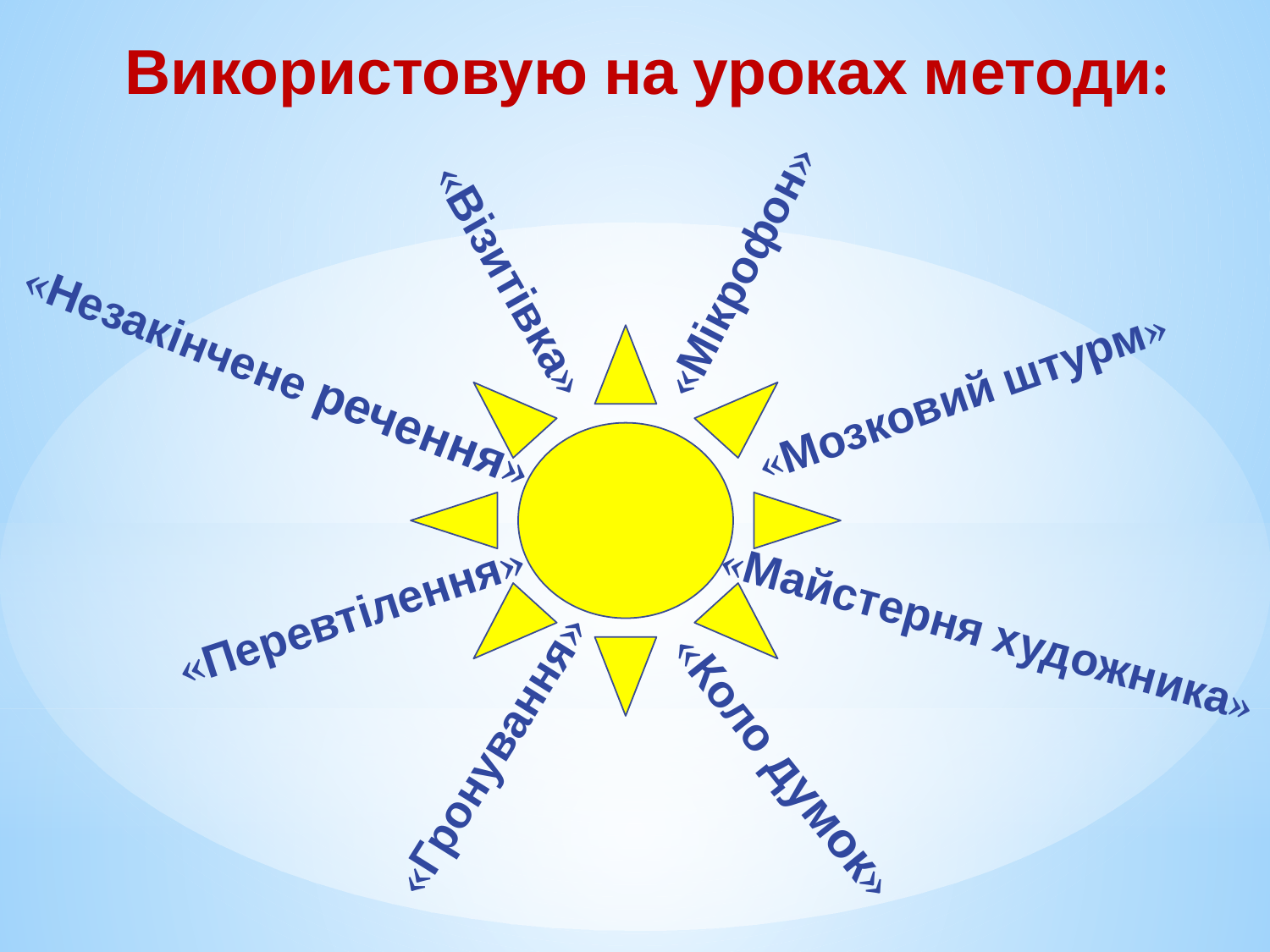

Використовую на уроках методи:
«Мікрофон»
«Візитівка»

«Незакінчене речення»
«Мозковий штурм»
«Перевтілення»
«Майстерня художника»
«Гронування»
«Коло думок»